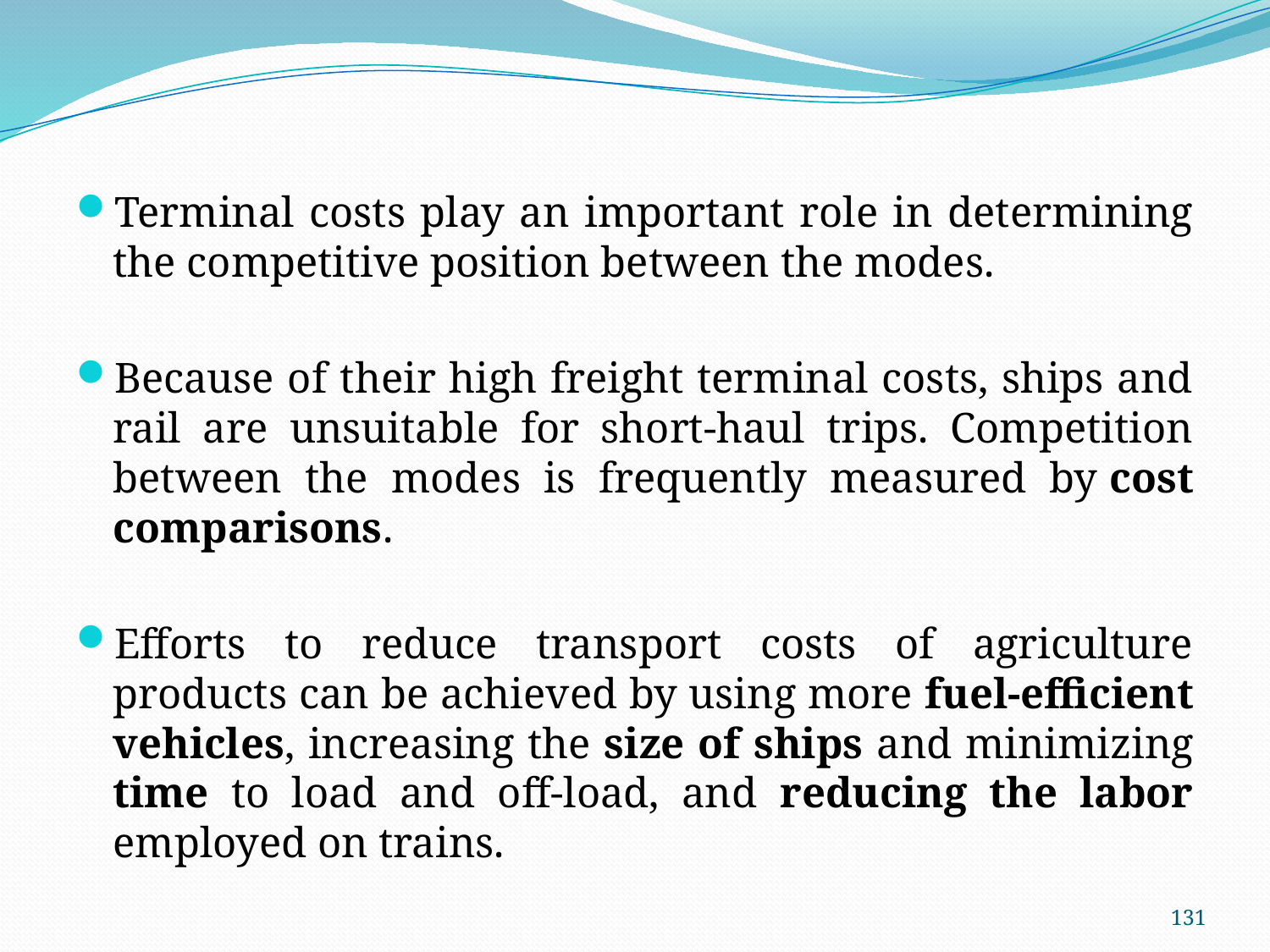

#
Terminal costs play an important role in determining the competitive position between the modes.

Because of their high freight terminal costs, ships and rail are unsuitable for short-haul trips. Competition between the modes is frequently measured by cost comparisons.

Efforts to reduce transport costs of agriculture products can be achieved by using more fuel-efficient vehicles, increasing the size of ships and minimizing time to load and off-load, and reducing the labor employed on trains.
131